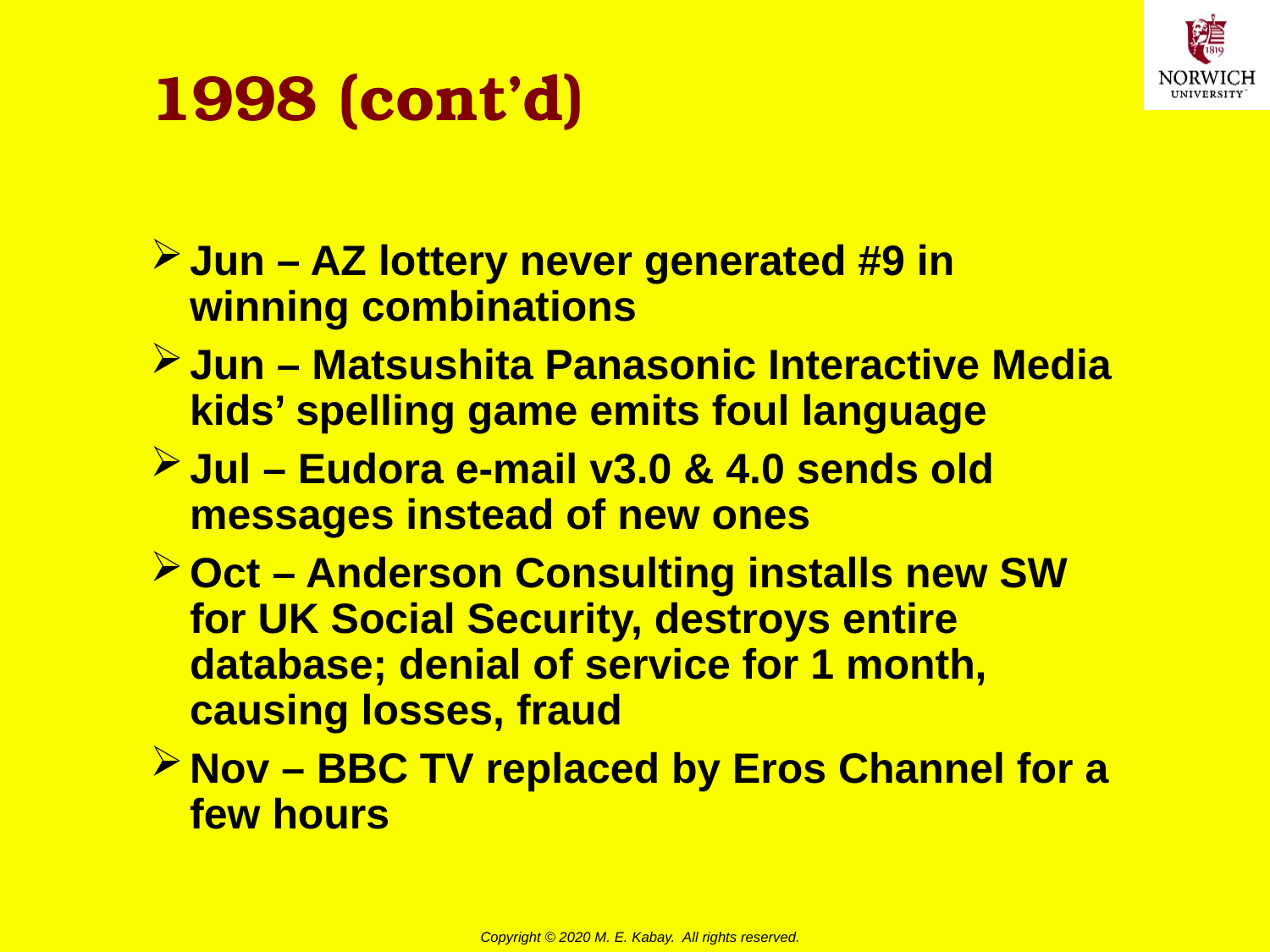

# 1998 (cont’d)
Jun – AZ lottery never generated #9 in winning combinations
Jun – Matsushita Panasonic Interactive Media kids’ spelling game emits foul language
Jul – Eudora e-mail v3.0 & 4.0 sends old messages instead of new ones
Oct – Anderson Consulting installs new SW for UK Social Security, destroys entire database; denial of service for 1 month, causing losses, fraud
Nov – BBC TV replaced by Eros Channel for a few hours